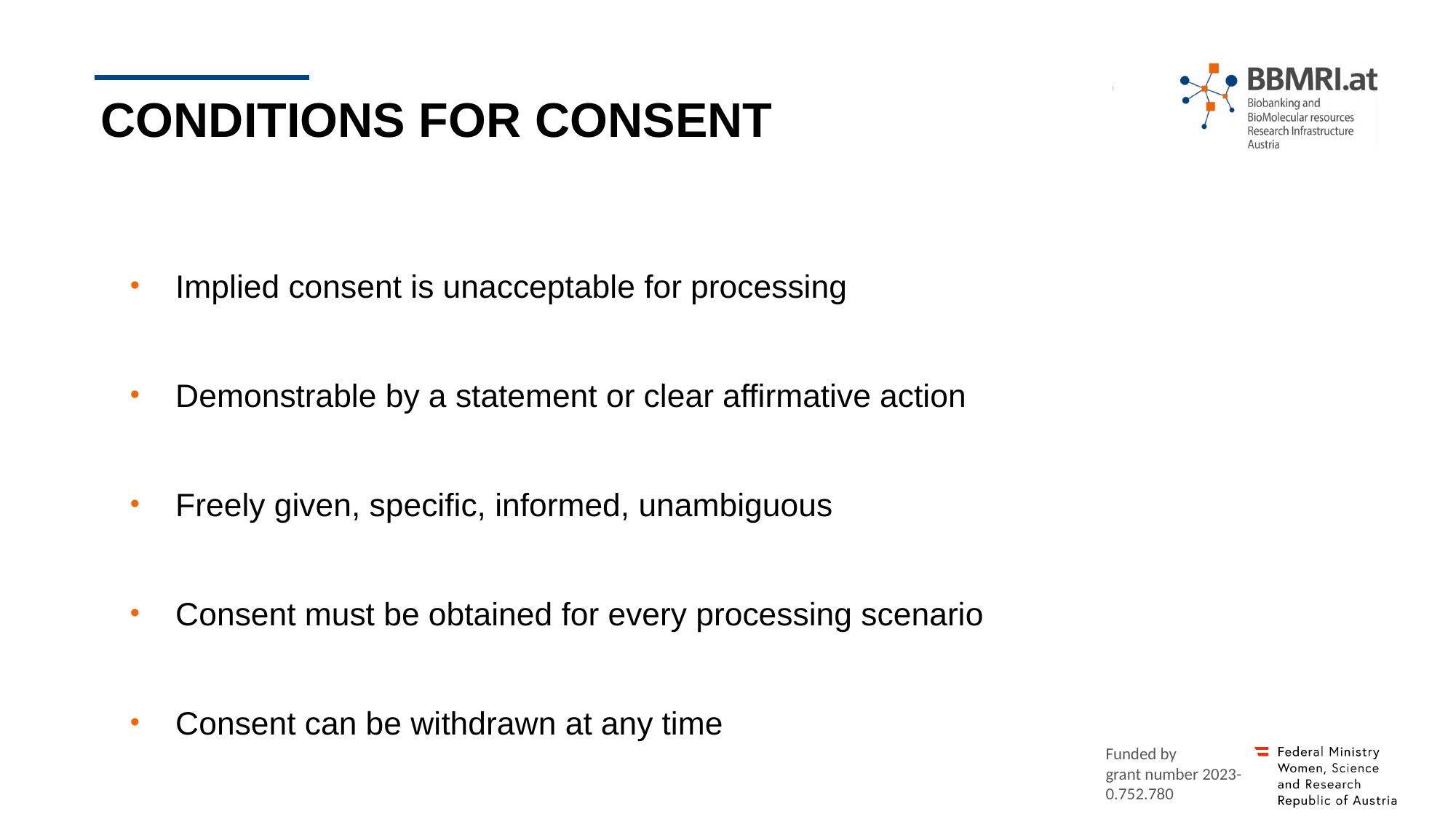

# Conditions for consent

Implied consent is unacceptable for processing

Demonstrable by a statement or clear affirmative action

Freely given, specific, informed, unambiguous

Consent must be obtained for every processing scenario

Consent can be withdrawn at any time